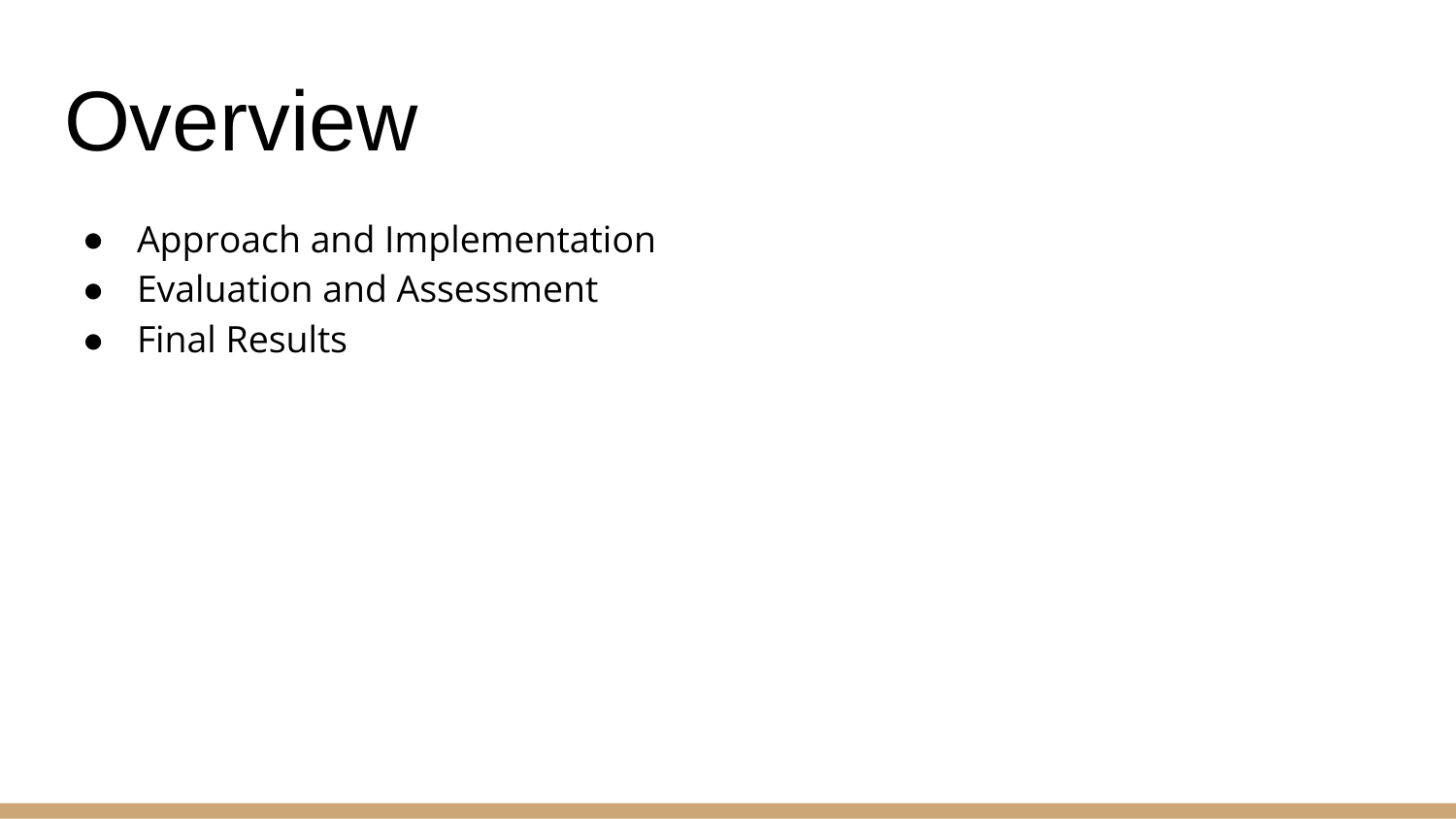

# Overview
Approach and Implementation
Evaluation and Assessment
Final Results